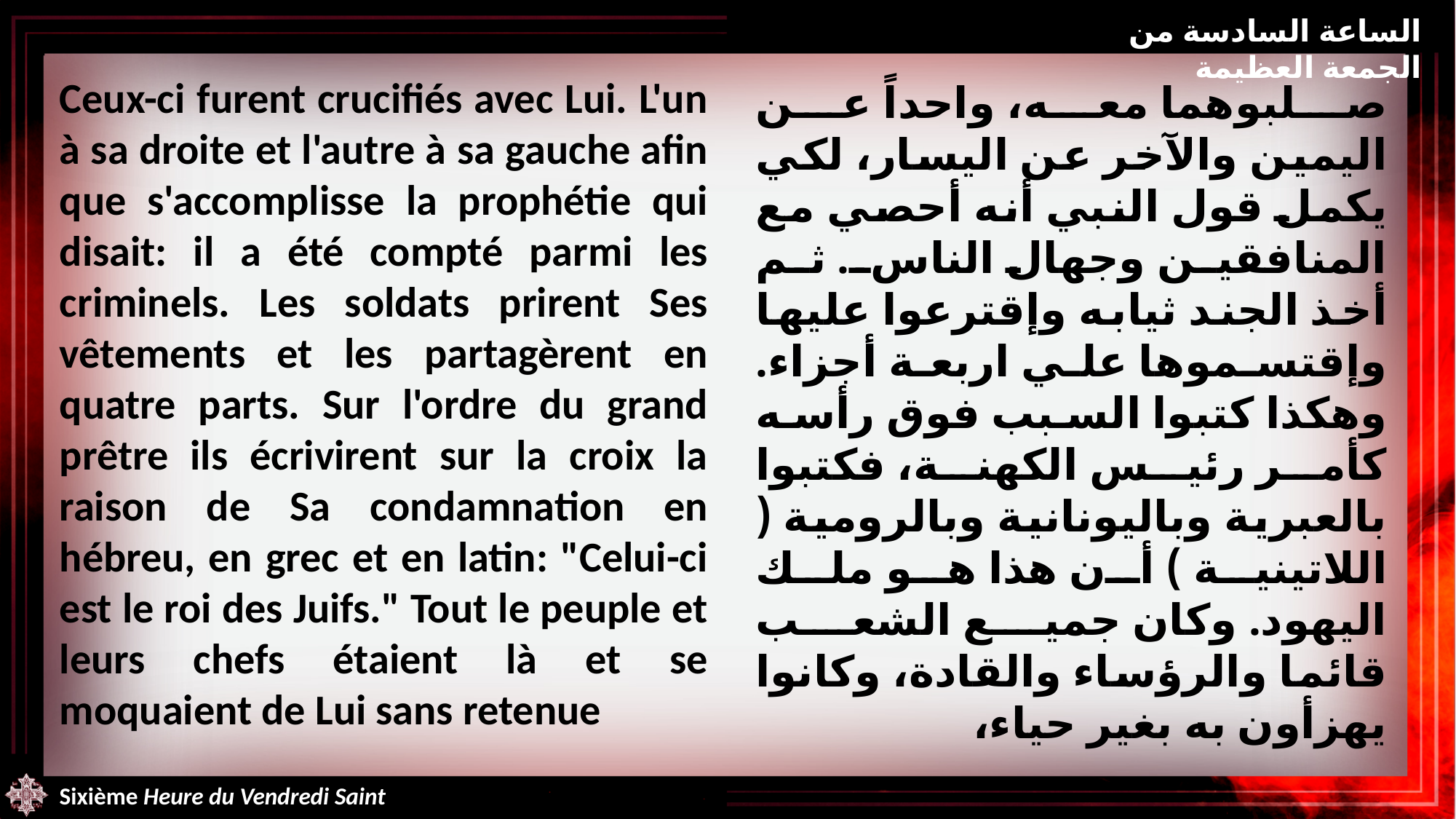

الساعة السادسة من الجمعة العظيمة
Ceux-ci furent crucifiés avec Lui. L'un à sa droite et l'autre à sa gauche afin que s'accomplisse la prophétie qui disait: il a été compté parmi les criminels. Les soldats prirent Ses vêtements et les partagèrent en quatre parts. Sur l'ordre du grand prêtre ils écrivirent sur la croix la raison de Sa condamnation en hébreu, en grec et en latin: "Celui-ci est le roi des Juifs." Tout le peuple et leurs chefs étaient là et se moquaient de Lui sans retenue
صلبوهما معه، واحداً عن اليمين والآخر عن اليسار، لكي يكمل قول النبي أنه أحصي مع المنافقين وجهال الناس. ثم أخذ الجند ثيابه وإقترعوا عليها وإقتسموها علي اربعة أجزاء. وهكذا كتبوا السبب فوق رأسه كأمر رئيس الكهنة، فكتبوا بالعبرية وباليونانية وبالرومية ( اللاتينية ) أن هذا هو ملك اليهود. وكان جميع الشعب قائما والرؤساء والقادة، وكانوا يهزأون به بغير حياء،
Sixième Heure du Vendredi Saint